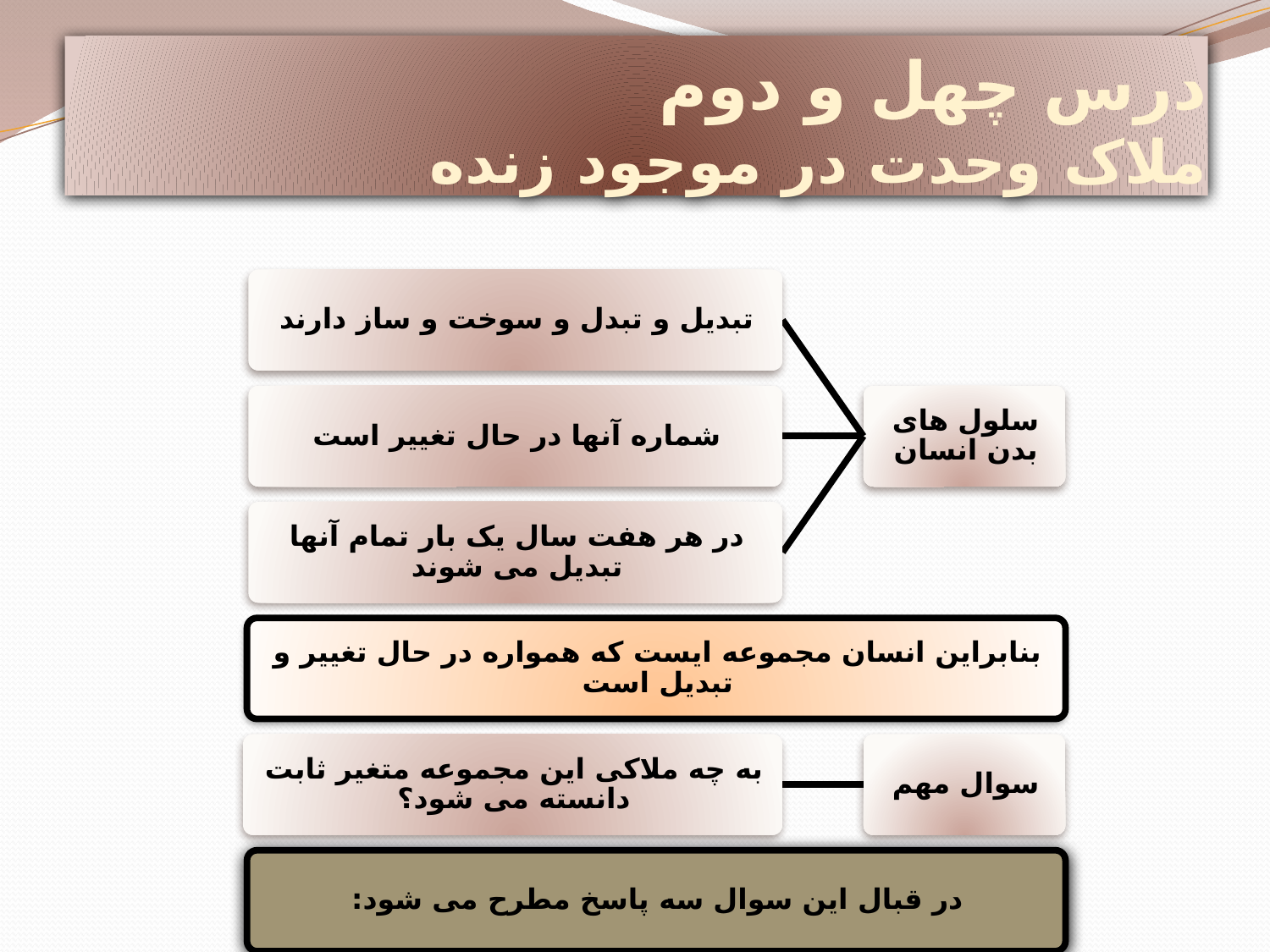

# درس چهل و دوم ملاک وحدت در موجود زنده
سلول های بدن انسان

تبدیل و تبدل و سوخت و ساز دارند

شماره آنها در حال تغییر است

در هر هفت سال یک بار تمام آنها تبدیل می شوند
بنابراین انسان مجموعه ایست که همواره در حال تغییر و تبدیل است
سوال مهم

به چه ملاکی این مجموعه متغیر ثابت دانسته می شود؟
در قبال این سوال سه پاسخ مطرح می شود: